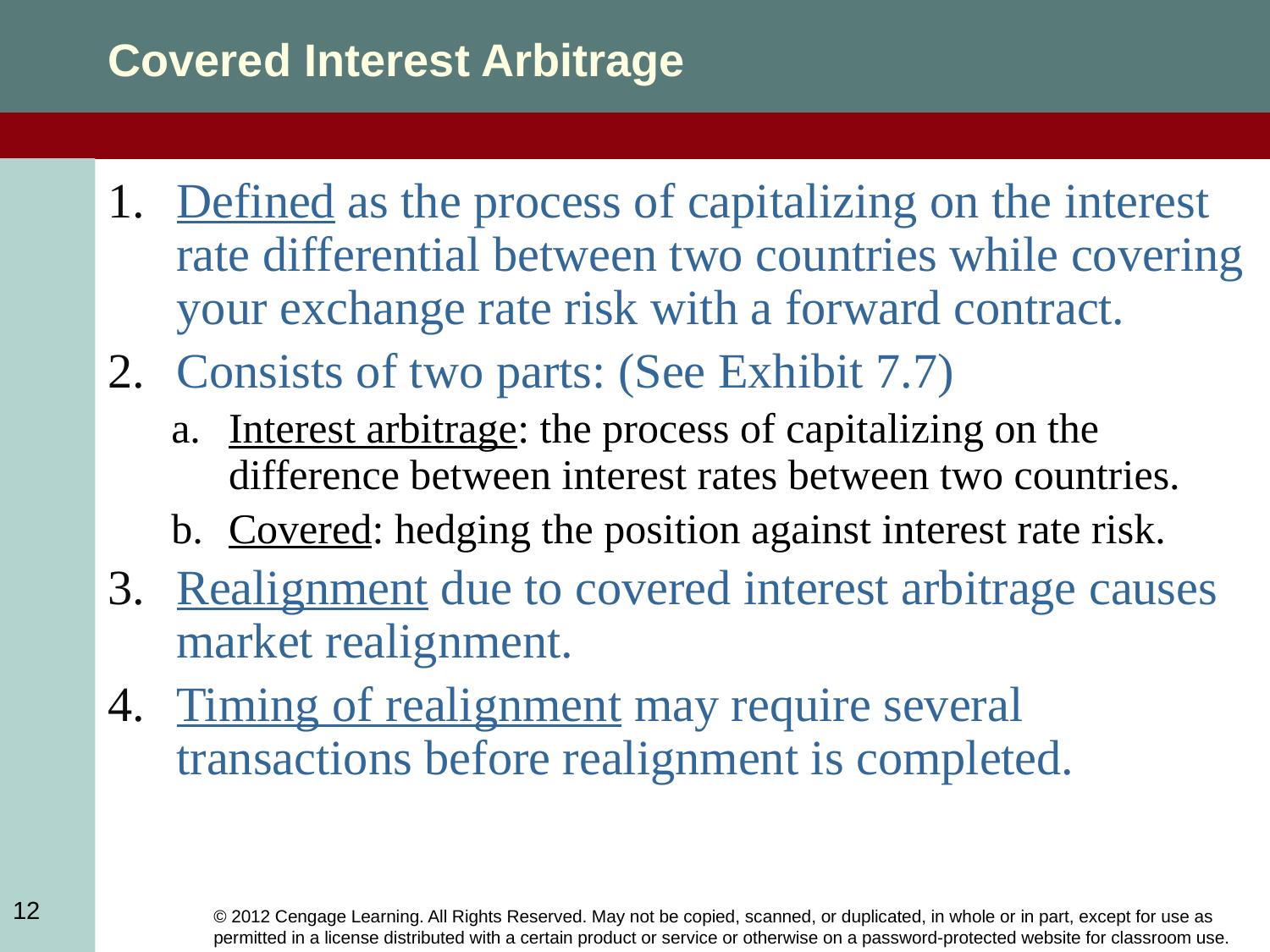

Covered Interest Arbitrage
Defined as the process of capitalizing on the interest rate differential between two countries while covering your exchange rate risk with a forward contract.
Consists of two parts: (See Exhibit 7.7)
Interest arbitrage: the process of capitalizing on the difference between interest rates between two countries.
Covered: hedging the position against interest rate risk.
Realignment due to covered interest arbitrage causes market realignment.
Timing of realignment may require several transactions before realignment is completed.
12